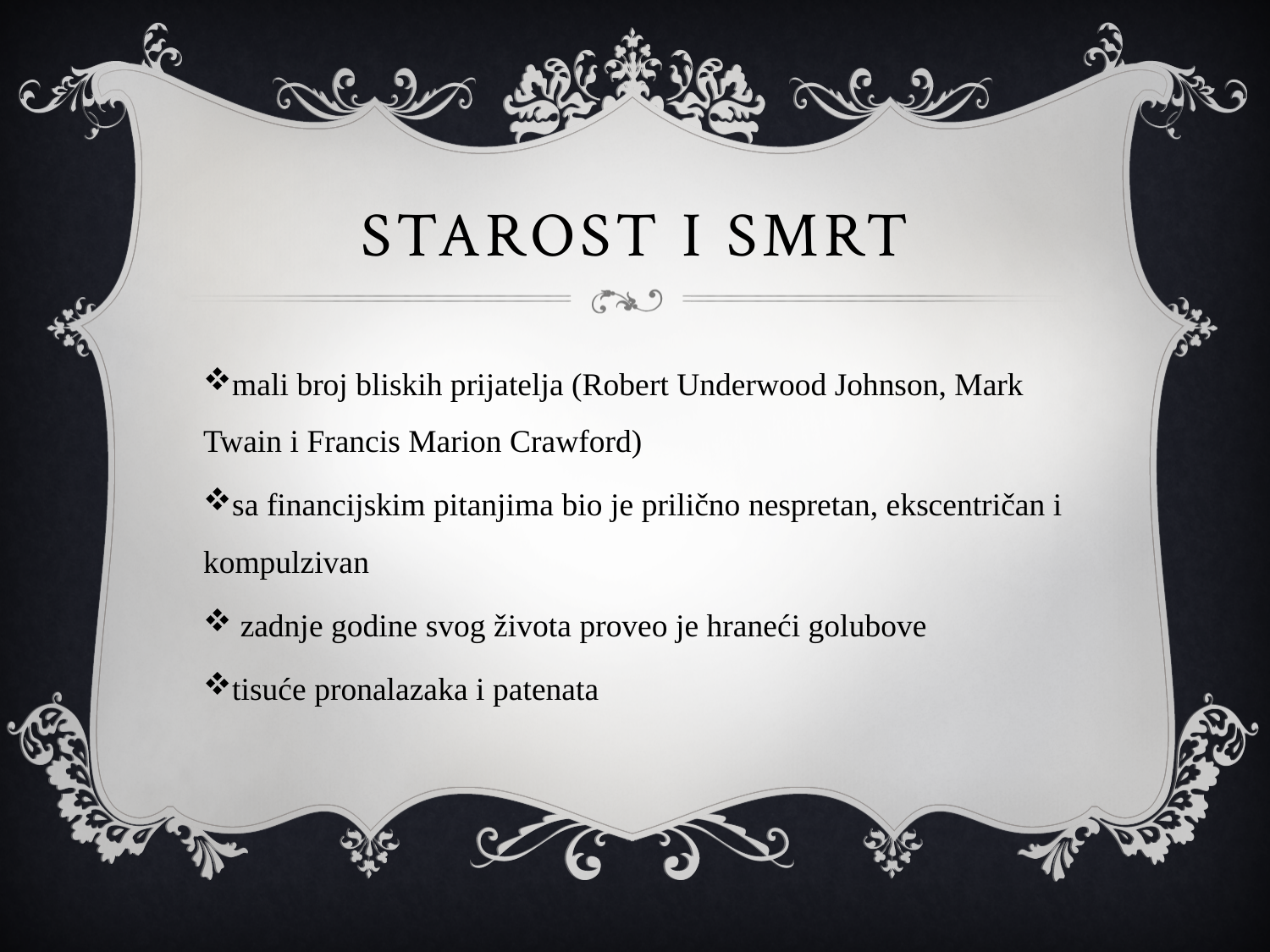

# Starost i smrt
mali broj bliskih prijatelja (Robert Underwood Johnson, Mark Twain i Francis Marion Crawford)
sa financijskim pitanjima bio je prilično nespretan, ekscentričan i kompulzivan
 zadnje godine svog života proveo je hraneći golubove
tisuće pronalazaka i patenata